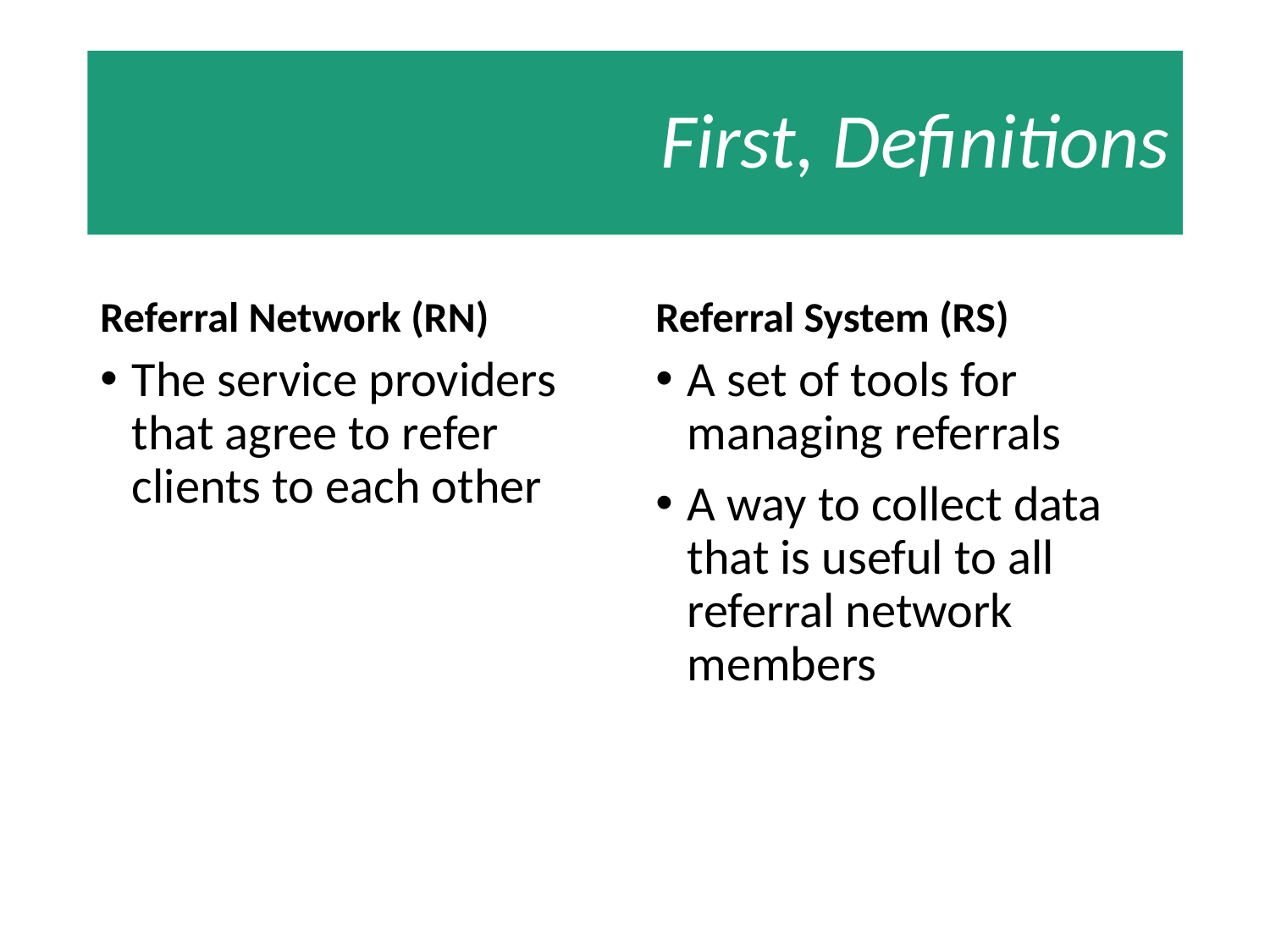

# First, Definitions
Referral Network (RN)
Referral System (RS)
The service providers that agree to refer clients to each other
A set of tools for managing referrals
A way to collect data that is useful to all referral network members